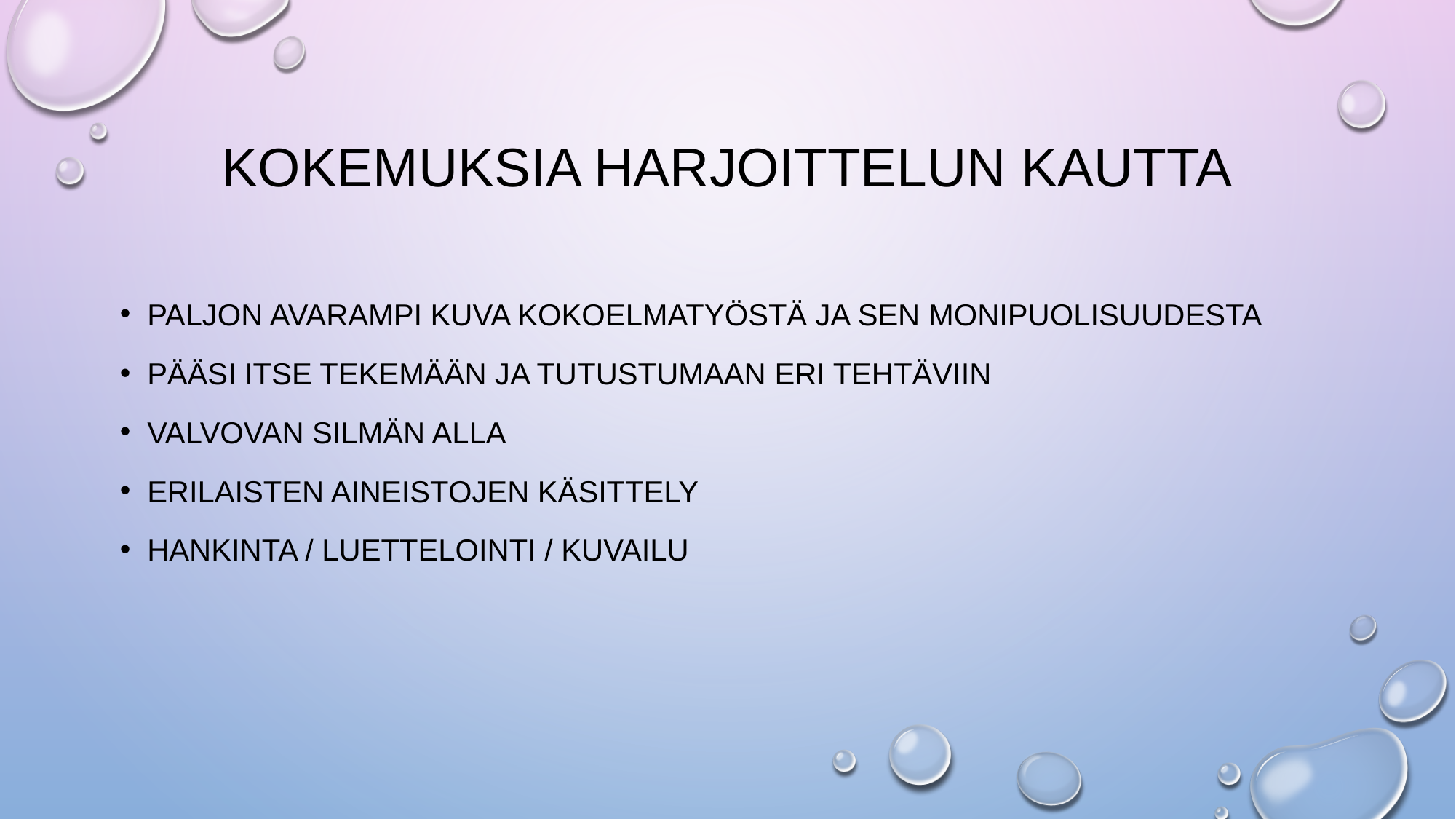

# Kokemuksia harjoittelun kautta
Paljon avarampi kuva kokoelmatyöstä ja sen monipuolisuudesta
Pääsi itse tekemään ja tutustumaan eri tehtäviin
VALVOVAN SILMÄN ALLA
ErilaistEN aineistojen käsittely
HANKINTA / LUETTELOINTI / KUVAILU